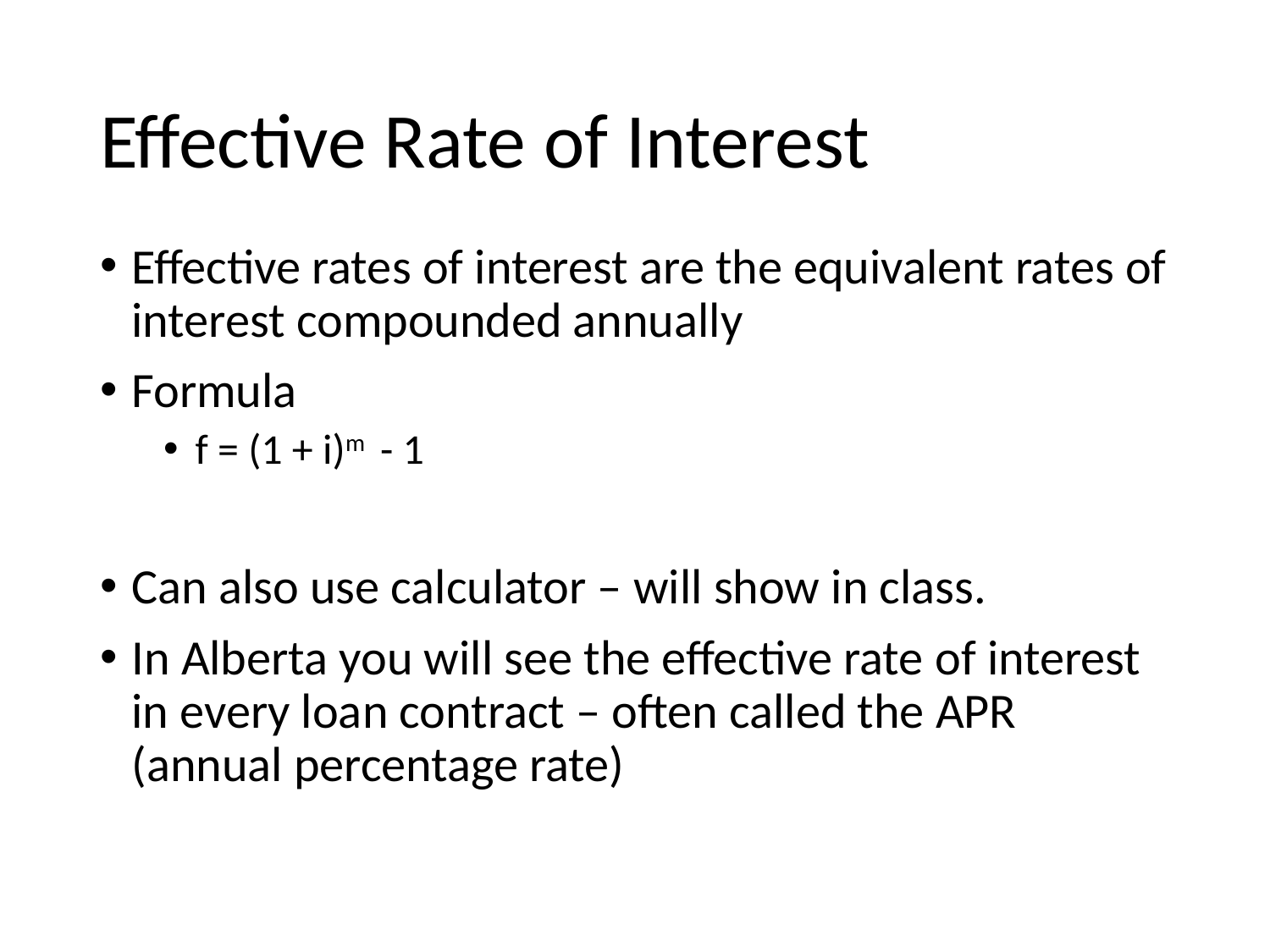

# Effective Rate of Interest
Effective rates of interest are the equivalent rates of interest compounded annually
Formula
f = (1 + i)m  - 1

Can also use calculator – will show in class.
In Alberta you will see the effective rate of interest in every loan contract – often called the APR (annual percentage rate)